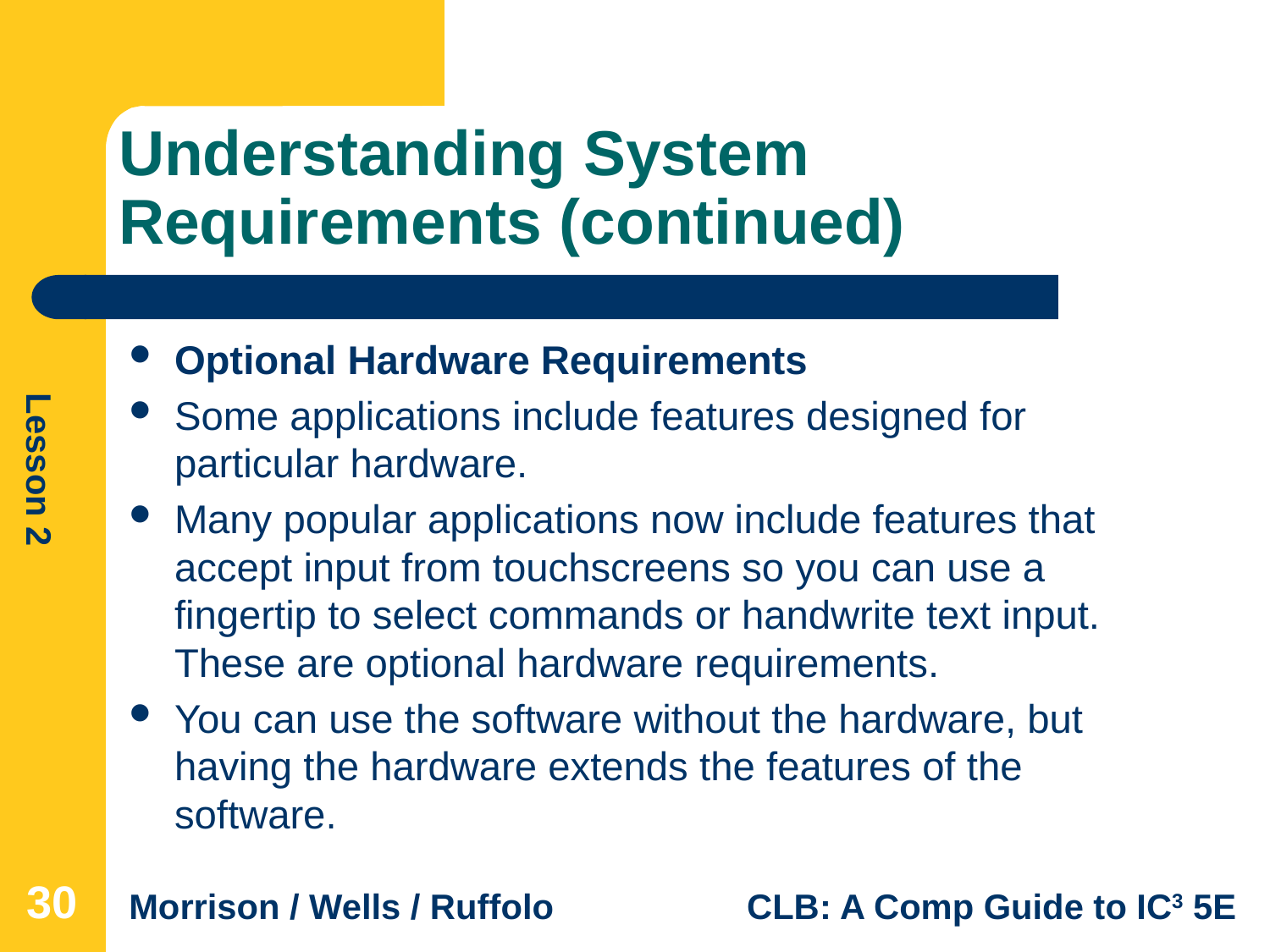

# Understanding System Requirements (continued)
Optional Hardware Requirements
Some applications include features designed for particular hardware.
Many popular applications now include features that accept input from touchscreens so you can use a fingertip to select commands or handwrite text input. These are optional hardware requirements.
You can use the software without the hardware, but having the hardware extends the features of the software.
30